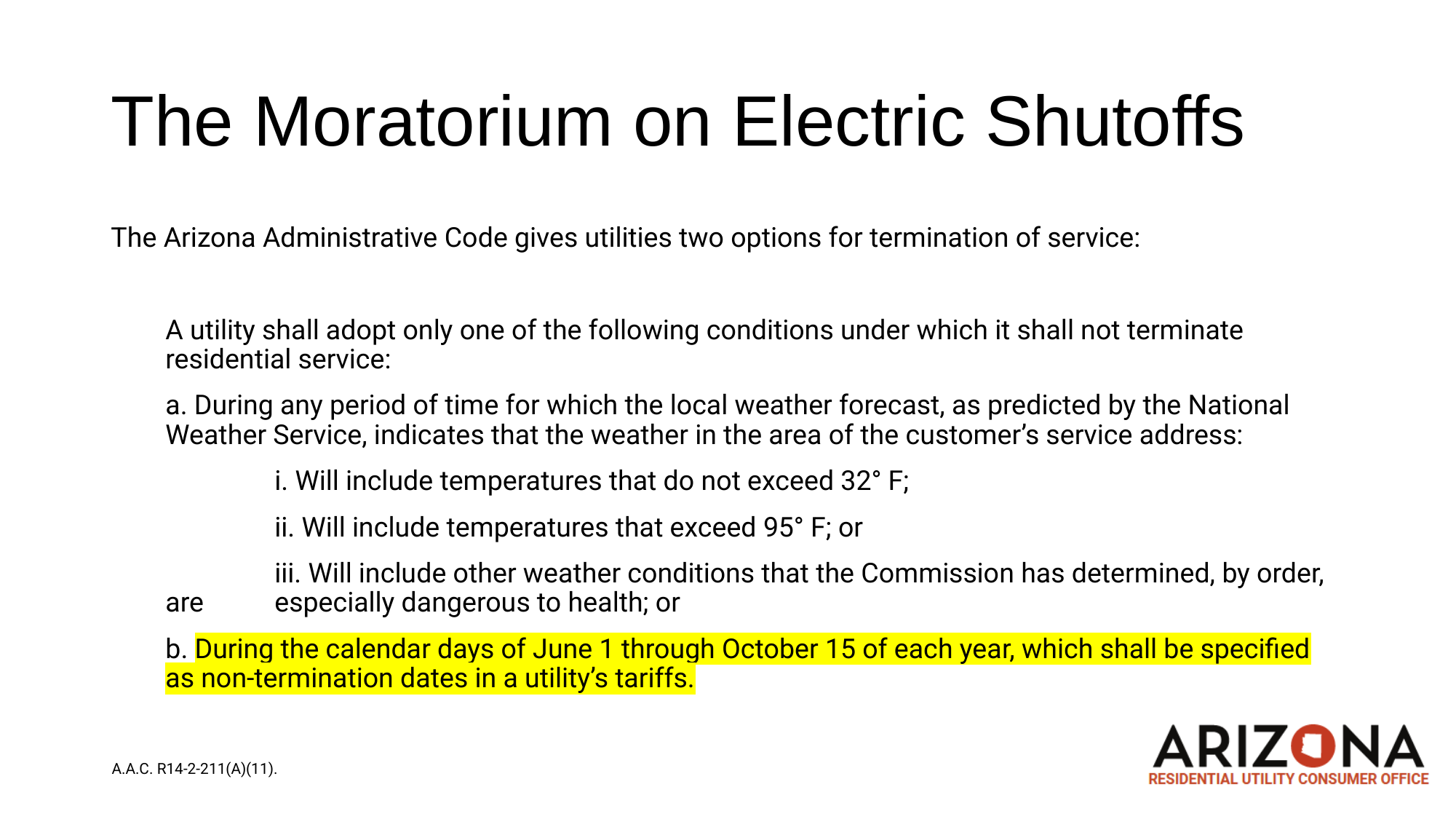

# The Moratorium on Electric Shutoffs
The Arizona Administrative Code gives utilities two options for termination of service:

A utility shall adopt only one of the following conditions under which it shall not terminate residential service:
a. During any period of time for which the local weather forecast, as predicted by the National Weather Service, indicates that the weather in the area of the customer’s service address:
	i. Will include temperatures that do not exceed 32° F;
	ii. Will include temperatures that exceed 95° F; or
	iii. Will include other weather conditions that the Commission has determined, by order, are 	especially dangerous to health; or
b. During the calendar days of June 1 through October 15 of each year, which shall be specified as non-termination dates in a utility’s tariffs.
A.A.C. R14-2-211(A)(11).